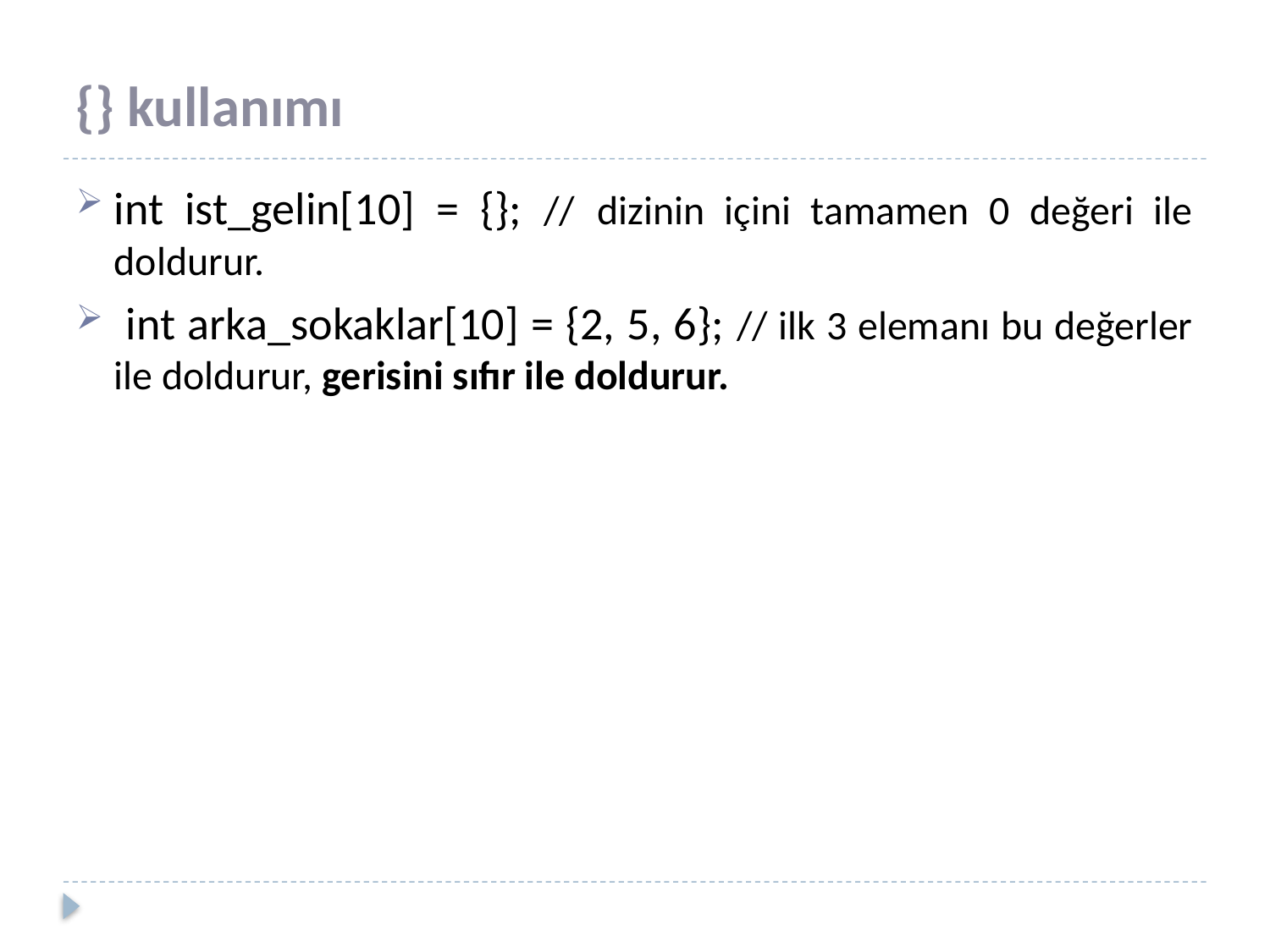

# {} kullanımı
int ist_gelin[10] = {}; // dizinin içini tamamen 0 değeri ile doldurur.
 int arka_sokaklar[10] = {2, 5, 6}; // ilk 3 elemanı bu değerler ile doldurur, gerisini sıfır ile doldurur.